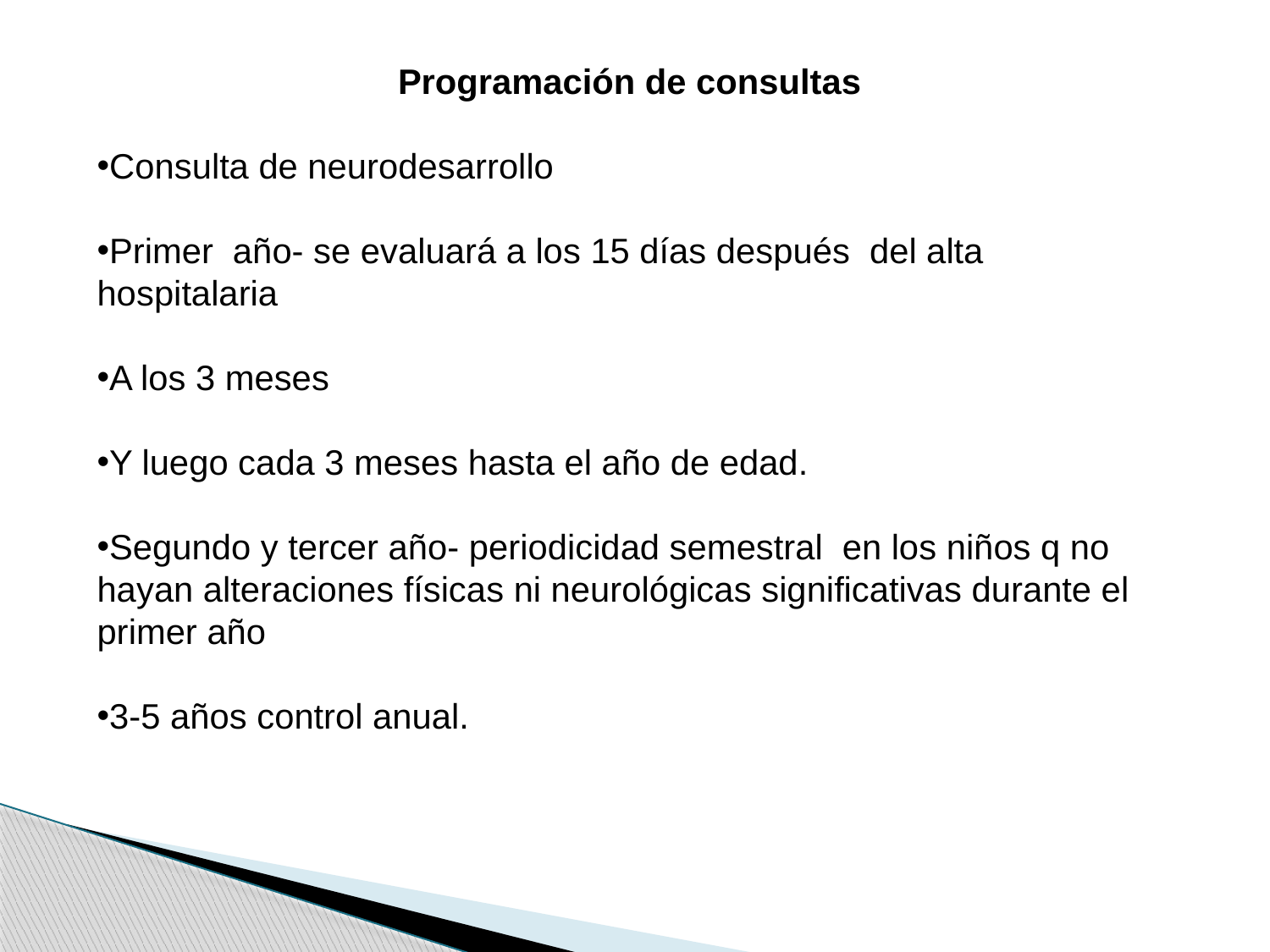

Programación de consultas

Consulta de neurodesarrollo

Primer  año- se evaluará a los 15 días después  del alta hospitalaria

A los 3 meses

Y luego cada 3 meses hasta el año de edad.

Segundo y tercer año- periodicidad semestral  en los niños q no hayan alteraciones físicas ni neurológicas significativas durante el primer año

3-5 años control anual.